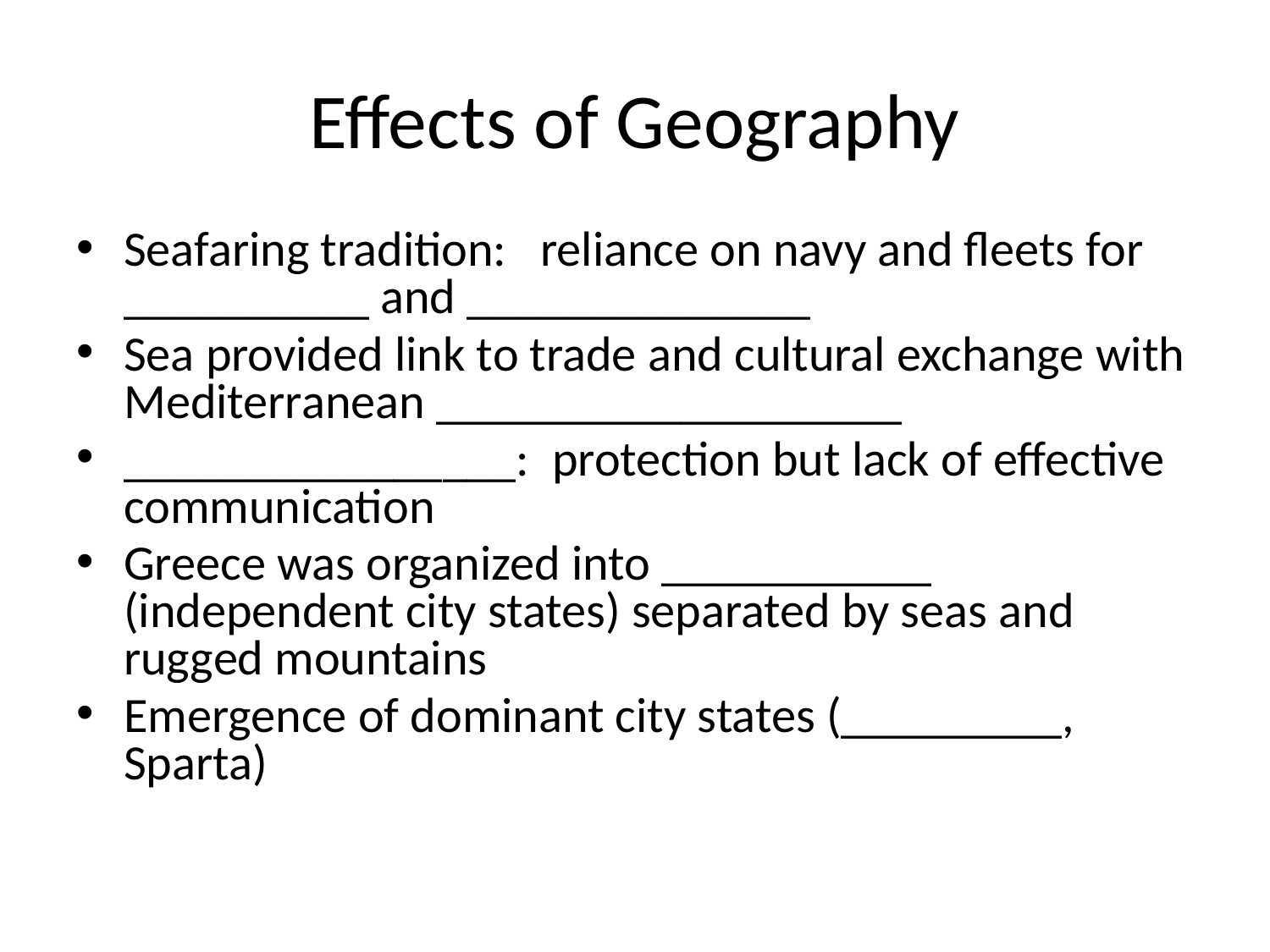

# Effects of Geography
Seafaring tradition:   reliance on navy and fleets for __________ and ______________
Sea provided link to trade and cultural exchange with Mediterranean ___________________
________________:  protection but lack of effective communication
Greece was organized into ___________ (independent city states) separated by seas and rugged mountains
Emergence of dominant city states (_________, Sparta)